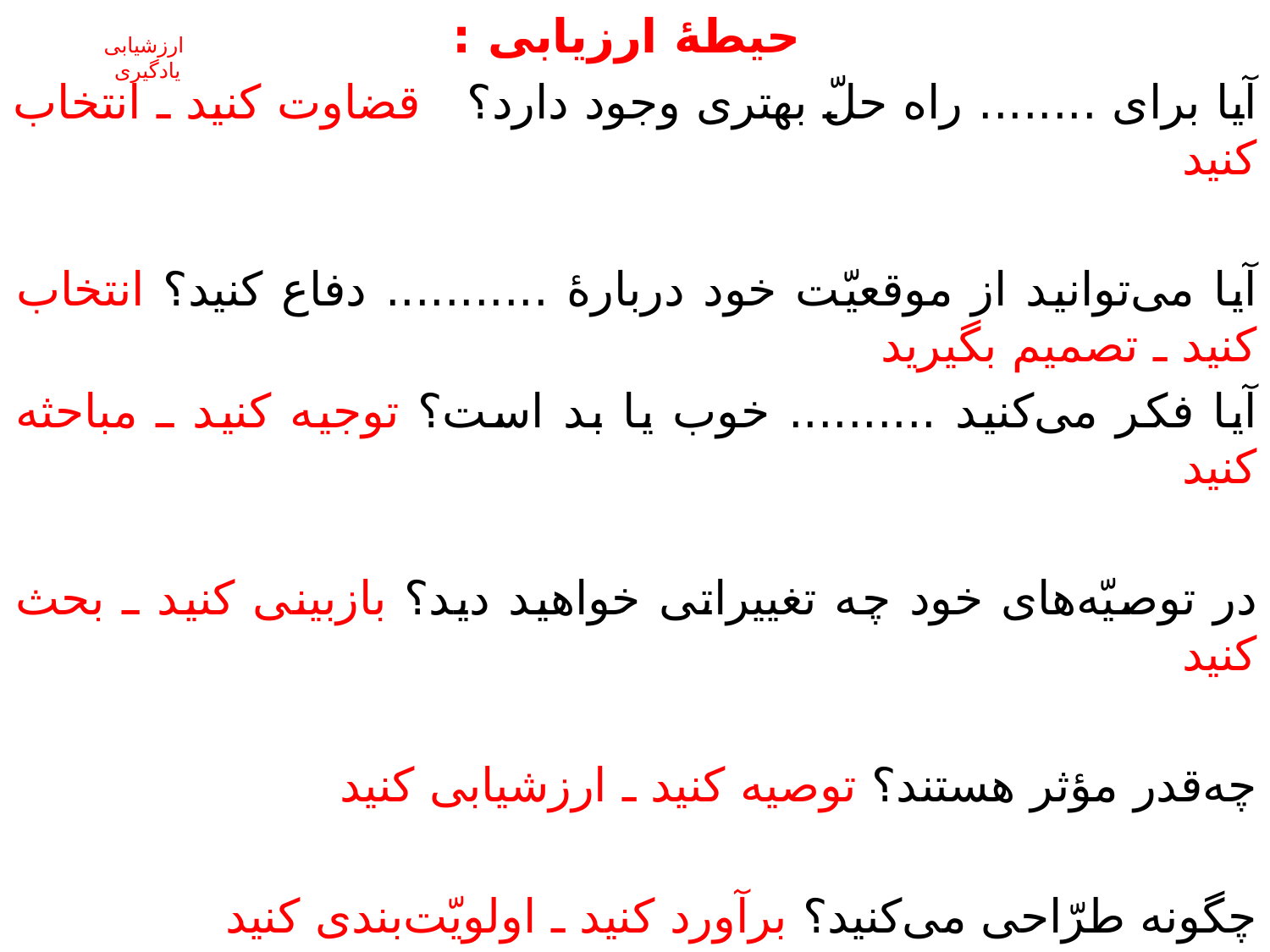

حیطۀ ارزیابی :
آیا برای ........ راه حلّ بهتری وجود دارد؟   قضاوت کنید ـ انتخاب کنید

آیا می‌توانید از موقعیّت خود دربارۀ ........... دفاع کنید؟ انتخاب کنید ـ تصمیم بگیرید
آیا فکر می‌کنید .......... خوب یا بد است؟ توجیه کنید ـ مباحثه کنید

در توصیّه‌های خود چه تغییراتی خواهید دید؟ بازبینی کنید ـ بحث کنید

چه‌قدر مؤثر هستند؟ توصیه کنید ـ ارزشیابی کنید

چگونه طرّاحی می‌کنید؟ برآورد کنید ـ اولویّت‌بندی کنید
# ارزشیابی یادگیری